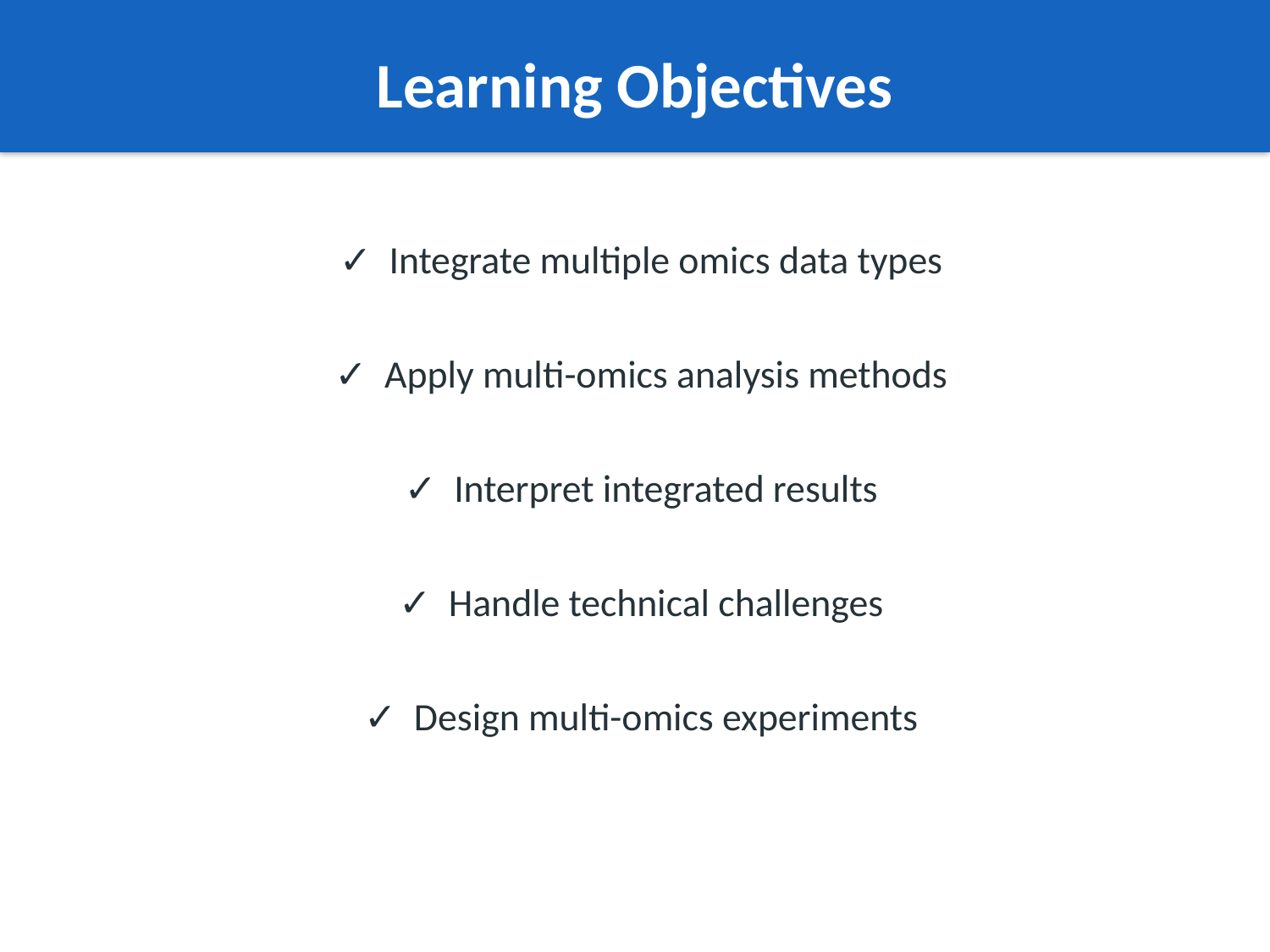

Learning Objectives
✓  Integrate multiple omics data types
✓  Apply multi-omics analysis methods
✓  Interpret integrated results
✓  Handle technical challenges
✓  Design multi-omics experiments